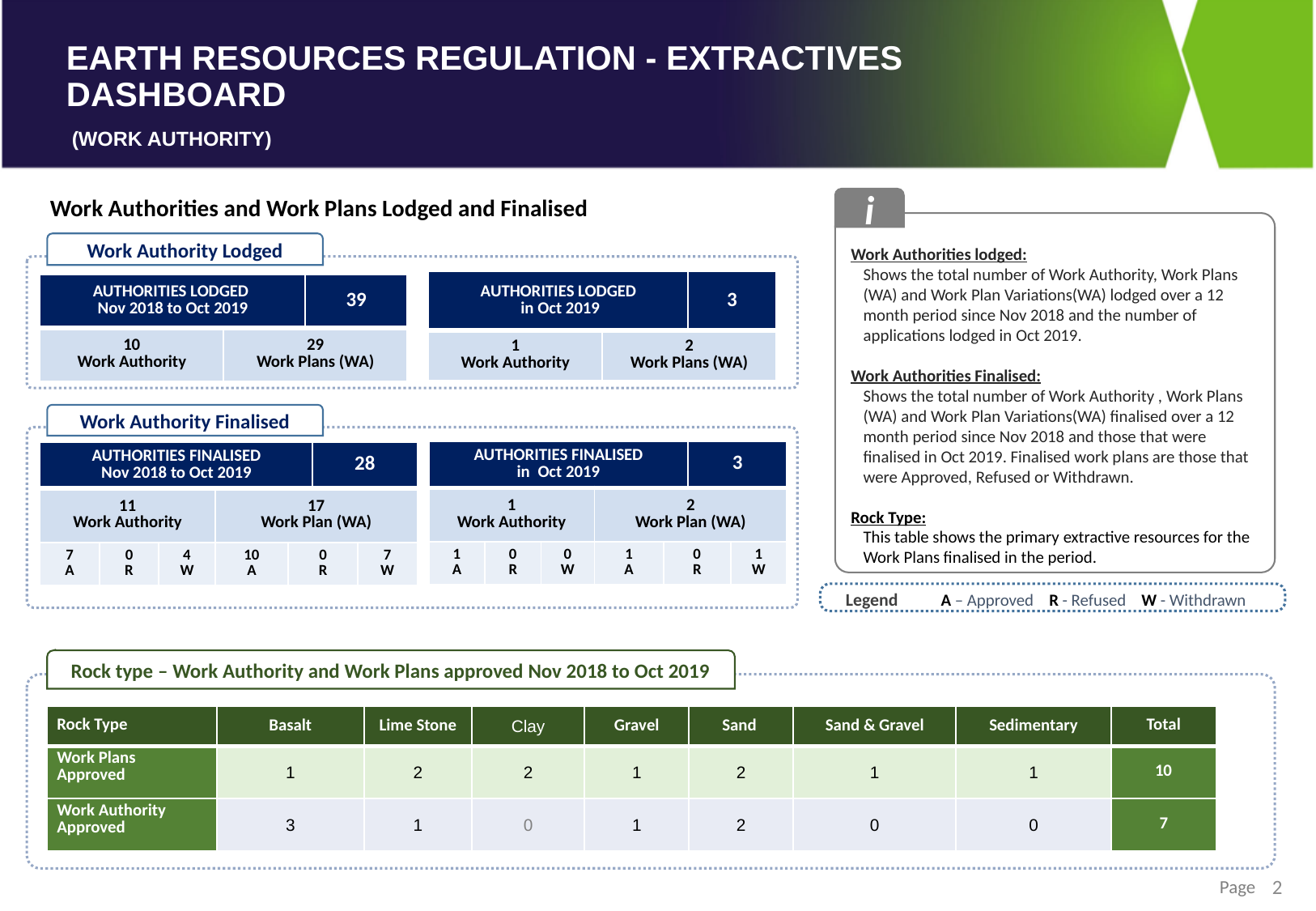

i

Work Authorities lodged:
Shows the total number of Work Authority, Work Plans (WA) and Work Plan Variations(WA) lodged over a 12 month period since Nov 2018 and the number of applications lodged in Oct 2019.

Work Authorities Finalised:
Shows the total number of Work Authority , Work Plans (WA) and Work Plan Variations(WA) finalised over a 12 month period since Nov 2018 and those that were finalised in Oct 2019. Finalised work plans are those that were Approved, Refused or Withdrawn.

Rock Type:
This table shows the primary extractive resources for the Work Plans finalised in the period.
Work Authorities and Work Plans Lodged and Finalised
Work Authority Lodged

| AUTHORITIES LODGED in Oct 2019 |  | 3 |
| --- | --- | --- |
| 1 Work Authority | 2 Work Plans (WA) |  |
| AUTHORITIES LODGED Nov 2018 to Oct 2019 |  | 39 |
| --- | --- | --- |
| 10 Work Authority | 29 Work Plans (WA) |  |
Work Authority Finalised

| AUTHORITIES FINALISED in Oct 2019 |  |  |  |  | 3 |  |
| --- | --- | --- | --- | --- | --- | --- |
| 1 Work Authority |  |  | 2 Work Plan (WA) |  |  |  |
| 1 A | 0 R | 0 W | 1 A | 0 R |  | 1 W |
| AUTHORITIES FINALISED Nov 2018 to Oct 2019 |  |  |  |  | 28 |  |
| --- | --- | --- | --- | --- | --- | --- |
| 11 Work Authority |  |  | 17 Work Plan (WA) |  |  |  |
| 7 A | 0 R | 4 W | 10 A | 0 R |  | 7 W |
Legend
A – Approved    R - Refused    W - Withdrawn

Rock type – Work Authority and Work Plans approved Nov 2018 to Oct 2019

| Rock Type | Basalt | Lime Stone | Clay | Gravel | Sand | Sand & Gravel | Sedimentary | Total |
| --- | --- | --- | --- | --- | --- | --- | --- | --- |
| Work Plans Approved | 1 | 2 | 2 | 1 | 2 | 1 | 1 | 10 |
| Work Authority Approved | 3 | 1 | 0 | 1 | 2 | 0 | 0 | 7 |
2